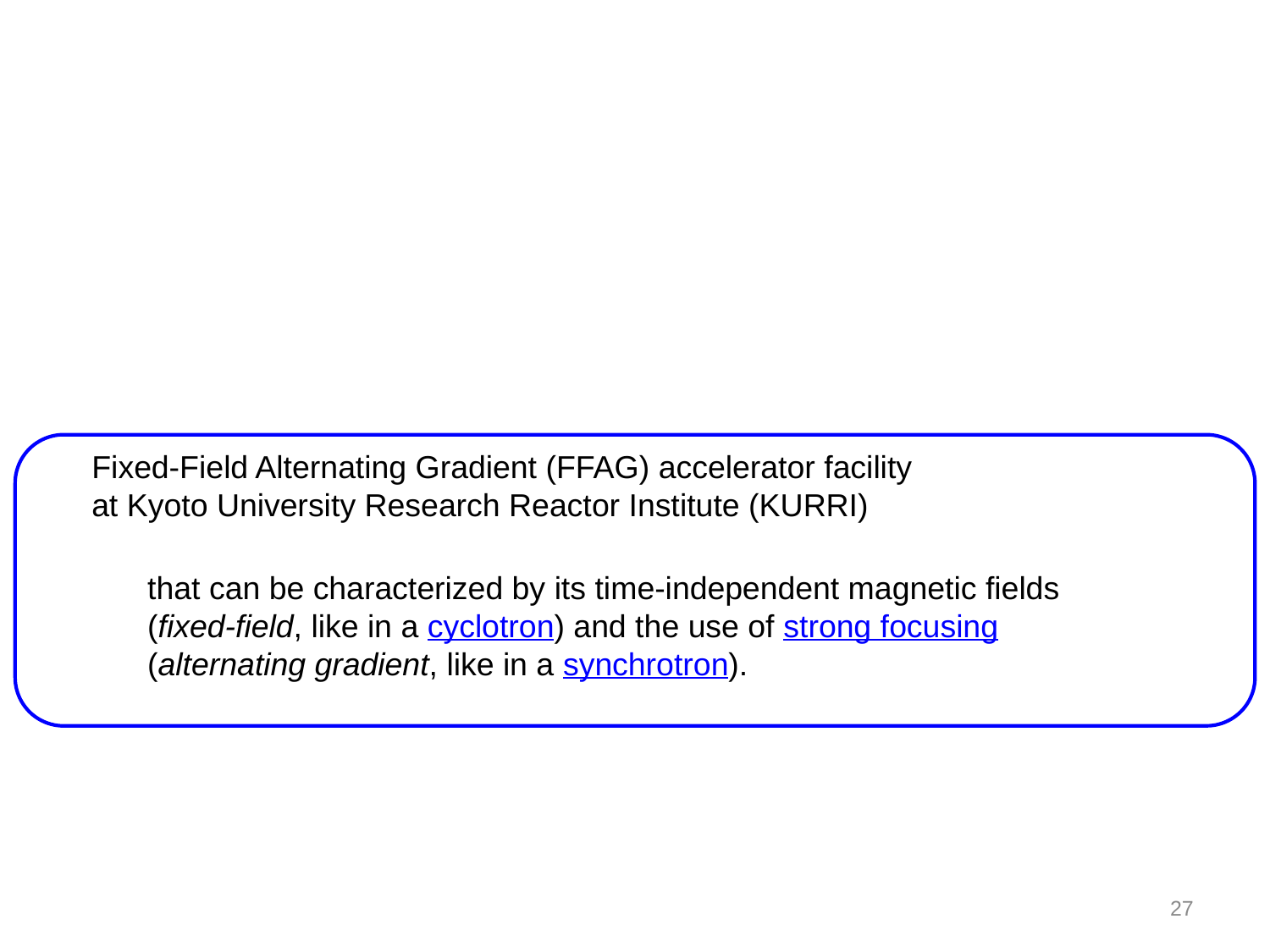

Fixed-Field Alternating Gradient (FFAG) accelerator facility
at Kyoto University Research Reactor Institute (KURRI)
that can be characterized by its time-independent magnetic fields
(fixed-field, like in a cyclotron) and the use of strong focusing
(alternating gradient, like in a synchrotron).
27